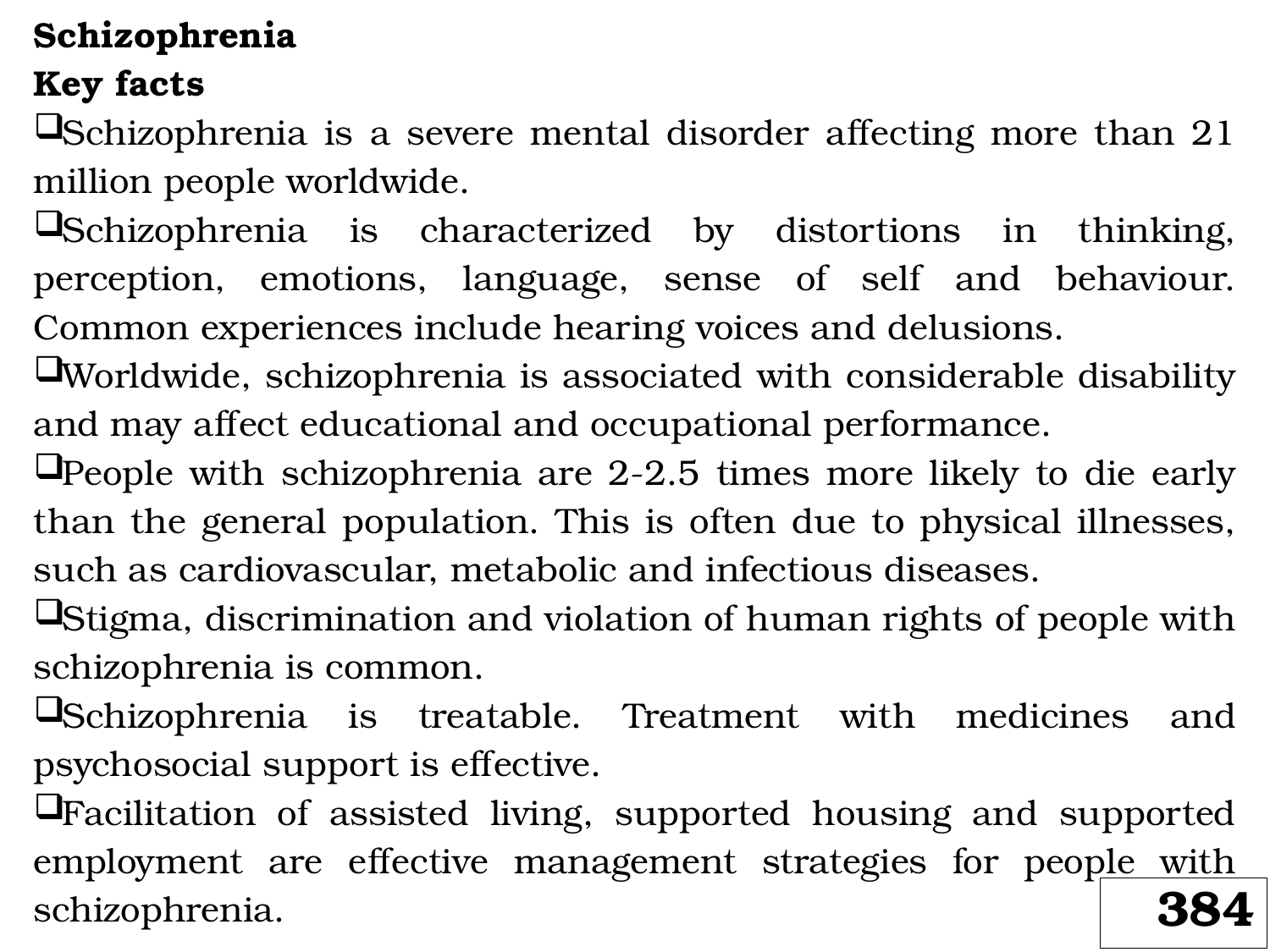

Schizophrenia
Key facts
Schizophrenia is a severe mental disorder affecting more than 21 million people worldwide.
Schizophrenia is characterized by distortions in thinking, perception, emotions, language, sense of self and behaviour. Common experiences include hearing voices and delusions.
Worldwide, schizophrenia is associated with considerable disability and may affect educational and occupational performance.
People with schizophrenia are 2-2.5 times more likely to die early than the general population. This is often due to physical illnesses, such as cardiovascular, metabolic and infectious diseases.
Stigma, discrimination and violation of human rights of people with schizophrenia is common.
Schizophrenia is treatable. Treatment with medicines and psychosocial support is effective.
Facilitation of assisted living, supported housing and supported employment are effective management strategies for people with schizophrenia.

384